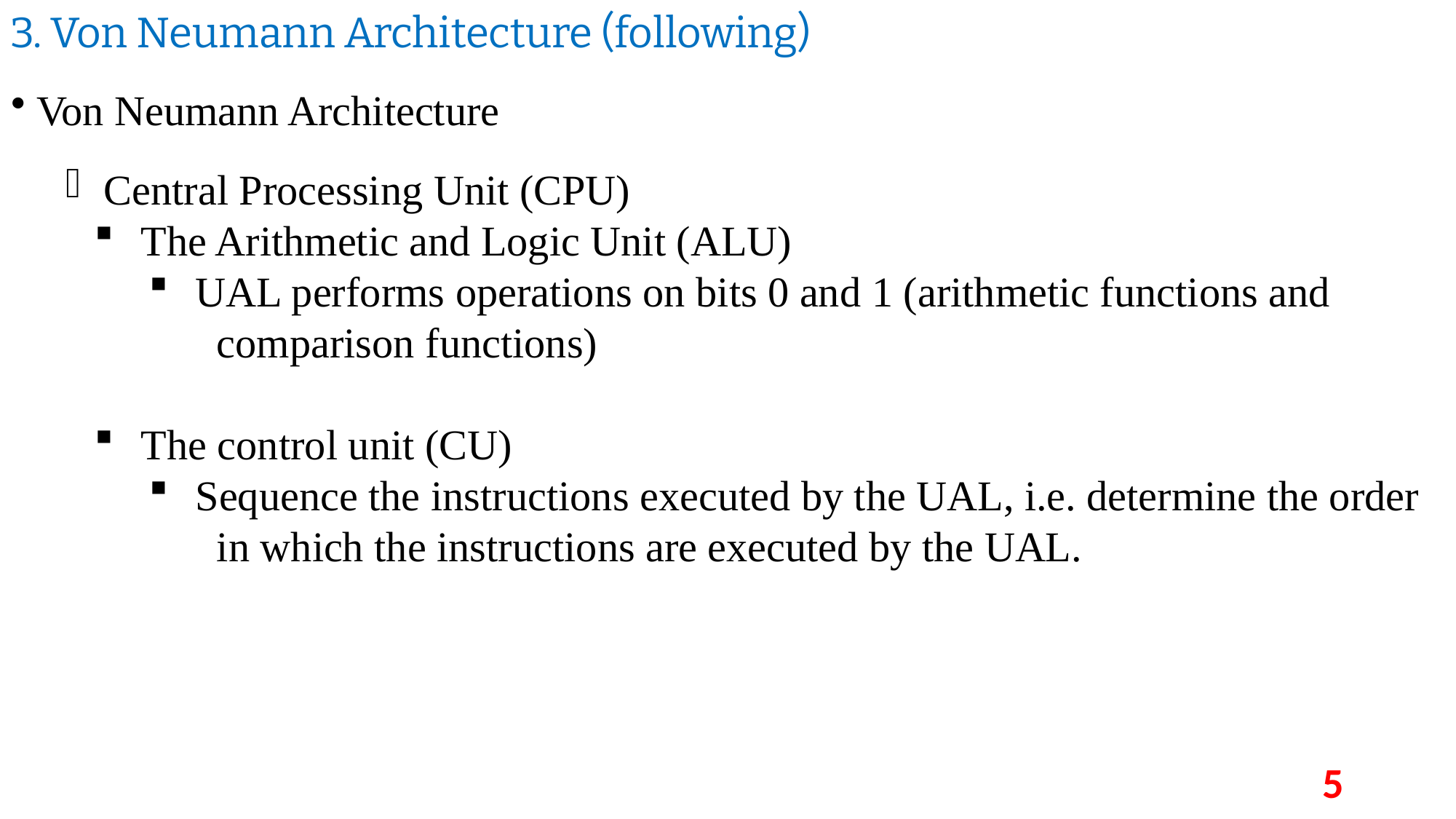

3. Von Neumann Architecture (following)
 Von Neumann Architecture
  Central Processing Unit (CPU)
  The Arithmetic and Logic Unit (ALU)
  UAL performs operations on bits 0 and 1 (arithmetic functions and
    comparison functions)

  The control unit (CU)
  Sequence the instructions executed by the UAL, i.e. determine the order
    in which the instructions are executed by the UAL.
5